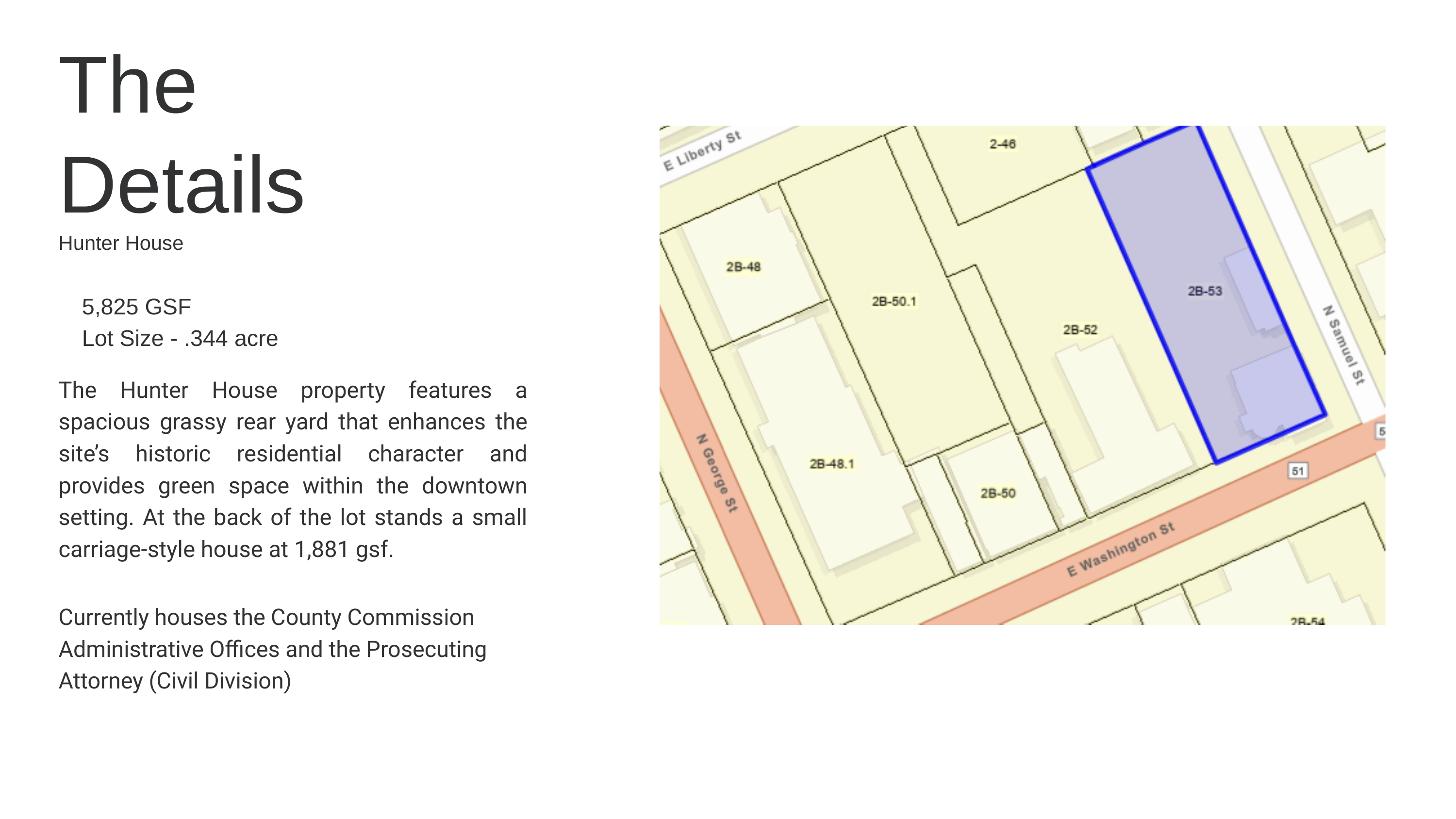

The
Details
Hunter House

5,825 GSF
Lot Size - .344 acre
The Hunter House property features a spacious grassy rear yard that enhances the site’s historic residential character and provides green space within the downtown setting. At the back of the lot stands a small carriage-style house at 1,881 gsf.

Currently houses the County Commission Administrative Offices and the Prosecuting Attorney (Civil Division)